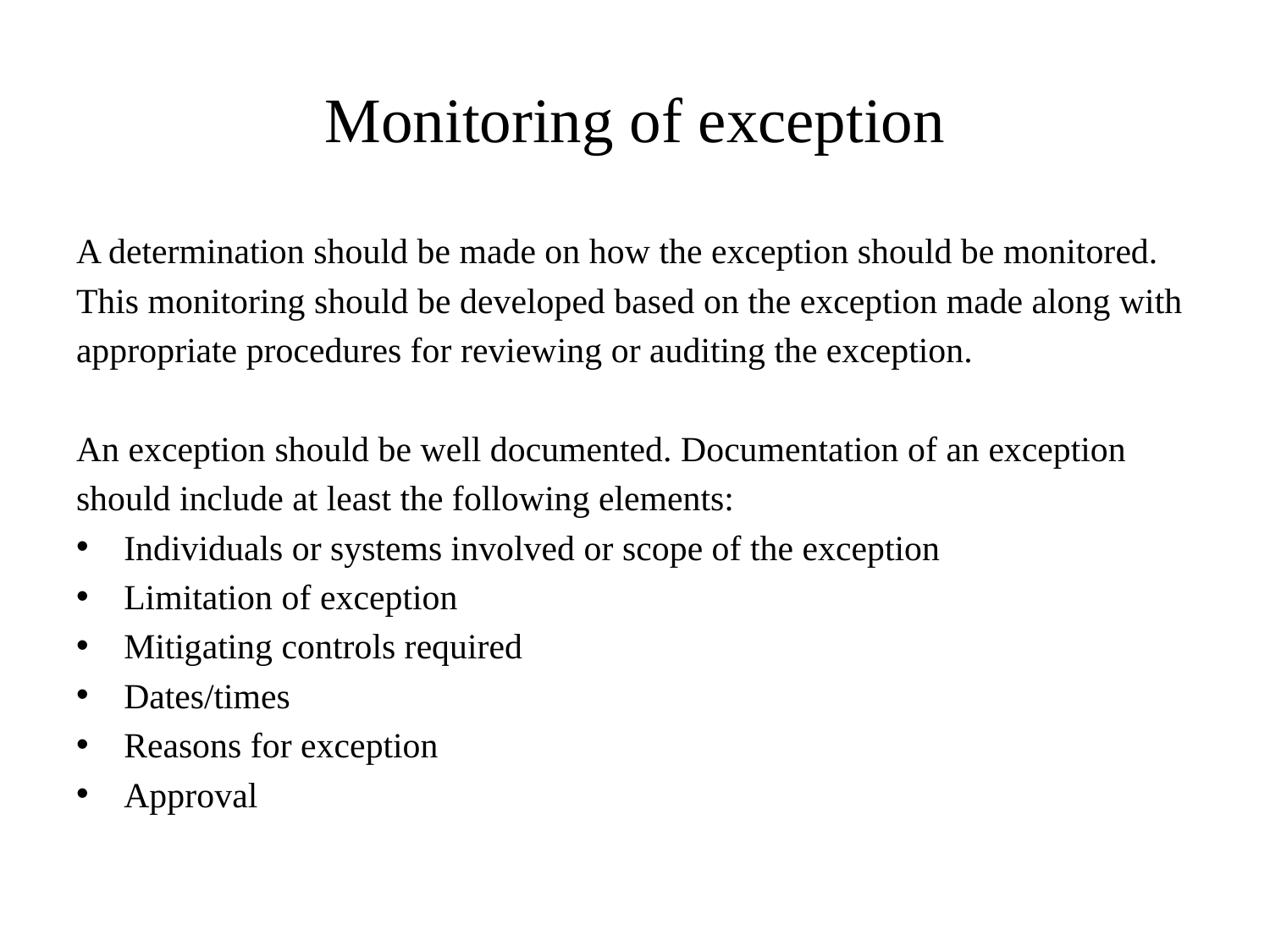

# Monitoring of exception
A determination should be made on how the exception should be monitored.
This monitoring should be developed based on the exception made along with
appropriate procedures for reviewing or auditing the exception.

An exception should be well documented. Documentation of an exception
should include at least the following elements:
Individuals or systems involved or scope of the exception
Limitation of exception
Mitigating controls required
Dates/times
Reasons for exception
Approval